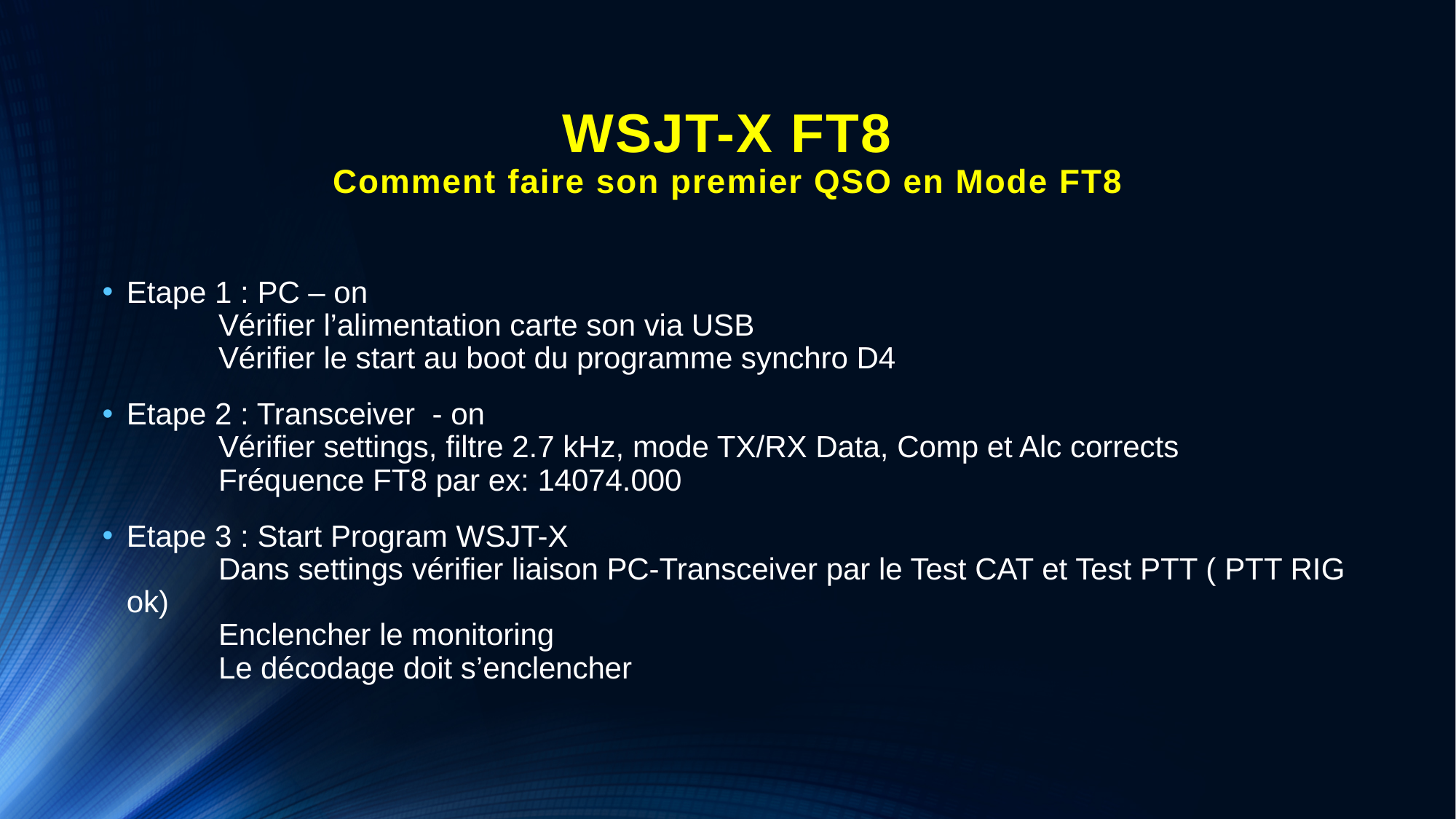

# WSJT-X FT8 Comment faire son premier QSO en Mode FT8

Etape 1 : PC – on
		Vérifier l’alimentation carte son via USB
		Vérifier le start au boot du programme synchro D4
Etape 2 : Transceiver  - on
		Vérifier settings, filtre 2.7 kHz, mode TX/RX Data, Comp et Alc corrects
		Fréquence FT8 par ex: 14074.000
Etape 3 : Start Program WSJT-X
		Dans settings vérifier liaison PC-Transceiver par le Test CAT et Test PTT ( PTT RIG ok)
		Enclencher le monitoring
		Le décodage doit s’enclencher